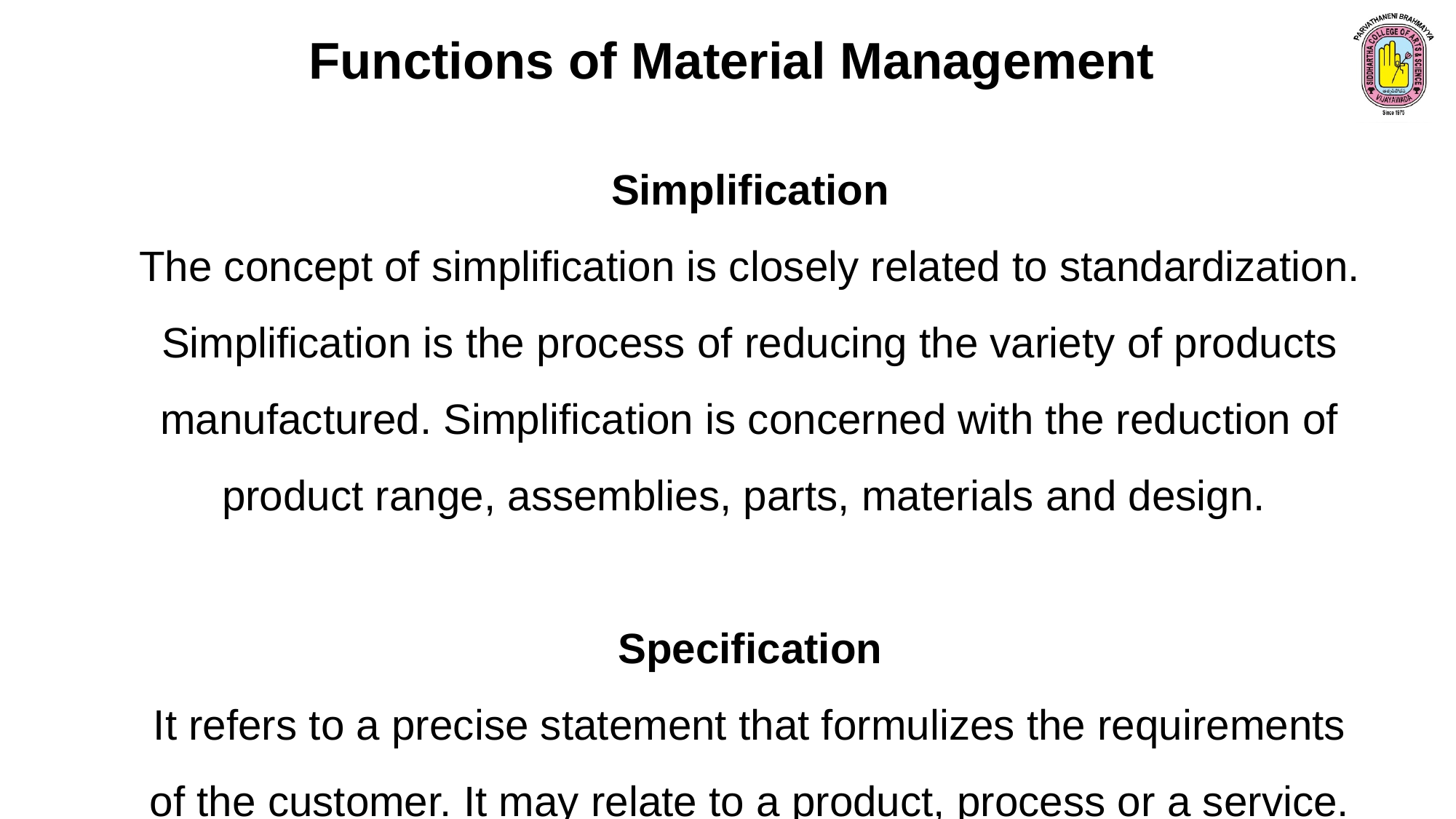

Functions of Material Management

Simplification
The concept of simplification is closely related to standardization. Simplification is the process of reducing the variety of products manufactured. Simplification is concerned with the reduction of product range, assemblies, parts, materials and design.
Specification
It refers to a precise statement that formulizes the requirements of the customer. It may relate to a product, process or a service.